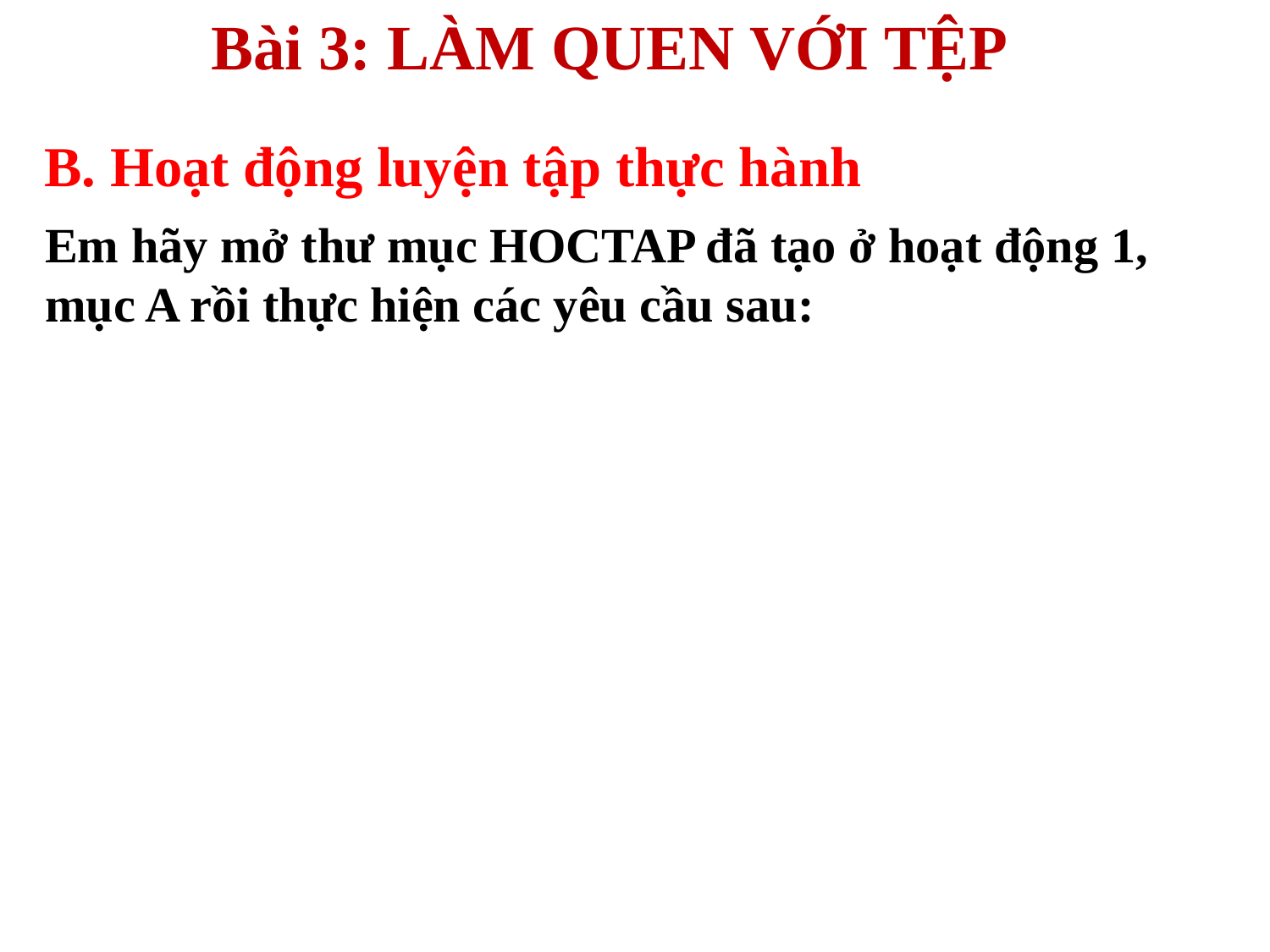

Bài 3: LÀM QUEN VỚI TỆP
B. Hoạt động luyện tập thực hành
Em hãy mở thư mục HOCTAP đã tạo ở hoạt động 1, mục A rồi thực hiện các yêu cầu sau: